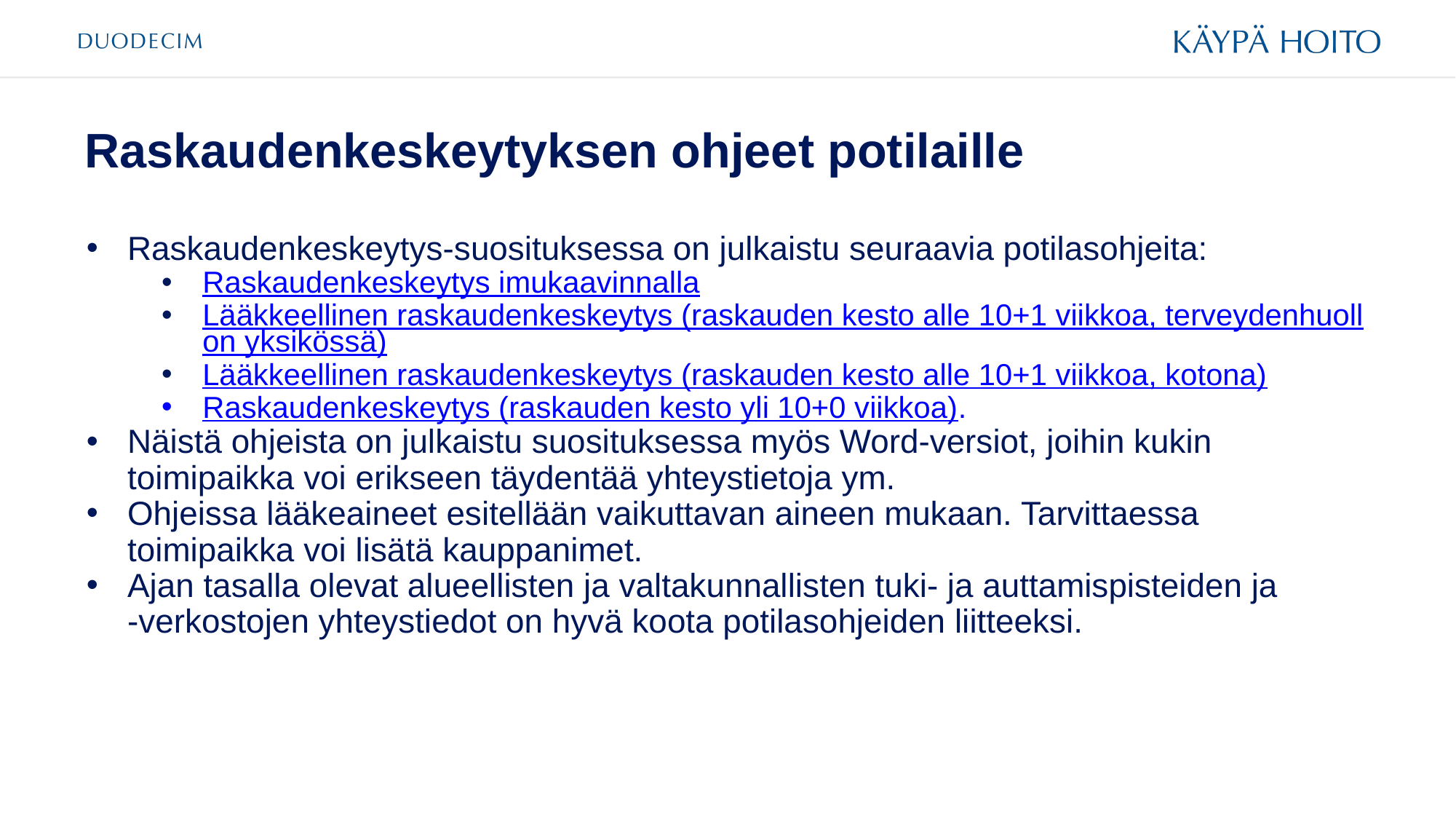

# Raskaudenkeskeytyksen ohjeet potilaille
Raskaudenkeskeytys-suosituksessa on julkaistu seuraavia potilasohjeita:
Raskaudenkeskeytys imukaavinnalla
Lääkkeellinen raskaudenkeskeytys (raskauden kesto alle 10+1 viikkoa, terveydenhuollon yksikössä)
Lääkkeellinen raskaudenkeskeytys (raskauden kesto alle 10+1 viikkoa, kotona)
Raskaudenkeskeytys (raskauden kesto yli 10+0 viikkoa).
Näistä ohjeista on julkaistu suosituksessa myös Word-versiot, joihin kukin toimipaikka voi erikseen täydentää yhteystietoja ym.
Ohjeissa lääkeaineet esitellään vaikuttavan aineen mukaan. Tarvittaessa toimipaikka voi lisätä kauppanimet.
Ajan tasalla olevat alueellisten ja valtakunnallisten tuki- ja auttamispisteiden ja
-verkostojen yhteystiedot on hyvä koota potilasohjeiden liitteeksi.